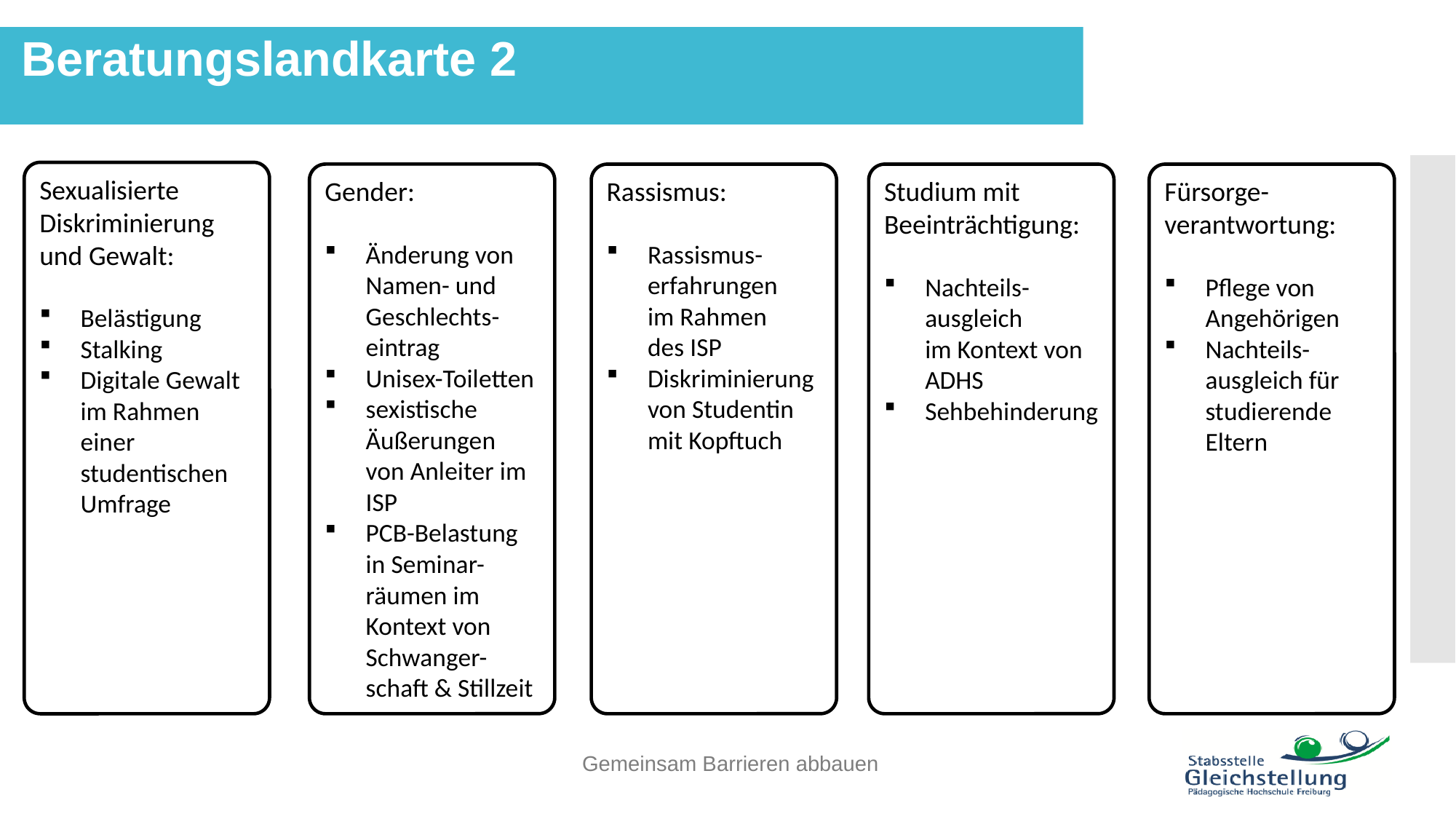

# Beratungslandkarte 2
Sexualisierte Diskriminierung und Gewalt:

Belästigung
Stalking
Digitale Gewalt im Rahmen einer studentischen Umfrage
Gender:

Änderung von Namen- und Geschlechts-eintrag
Unisex-Toiletten
sexistische Äußerungen von Anleiter im ISP
PCB-Belastung in Seminar-räumen im Kontext von Schwanger-schaft & Stillzeit
Rassismus:

Rassismus-erfahrungen
im Rahmen
des ISP
Diskriminierung von Studentin mit Kopftuch
Studium mit Beeinträchtigung:

Nachteils-ausgleich
im Kontext von ADHS
Sehbehinderung
Fürsorge-verantwortung:

Pflege von Angehörigen
Nachteils-ausgleich für studierende Eltern

Gemeinsam Barrieren abbauen